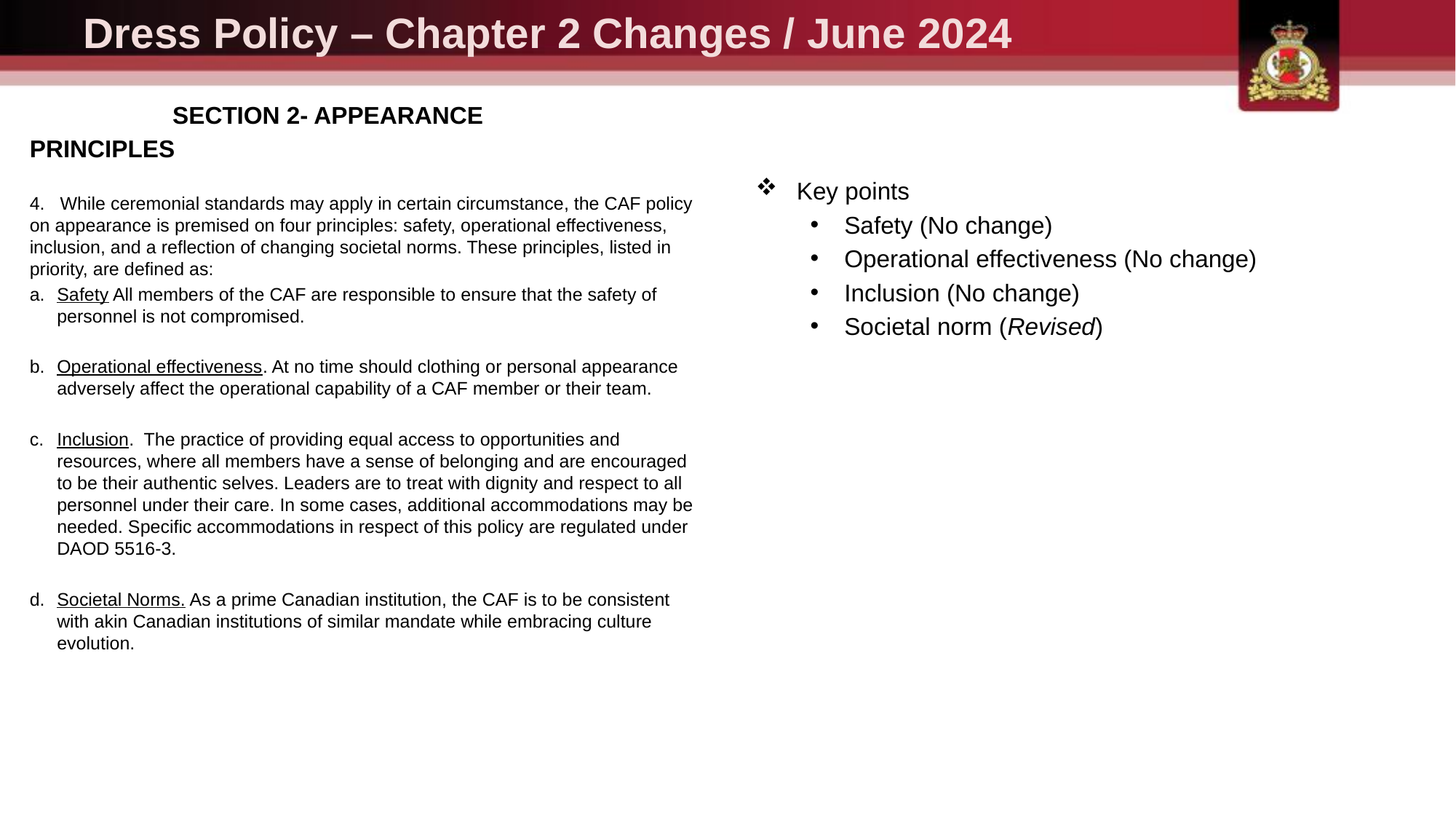

# Dress Policy – Chapter 2 Changes / June 2024
	     SECTION 2- APPEARANCE
PRINCIPLES

4.   While ceremonial standards may apply in certain circumstance, the CAF policy on appearance is premised on four principles: safety, operational effectiveness, inclusion, and a reflection of changing societal norms. These principles, listed in priority, are defined as:
Safety All members of the CAF are responsible to ensure that the safety of personnel is not compromised.

Operational effectiveness. At no time should clothing or personal appearance adversely affect the operational capability of a CAF member or their team.

Inclusion.  The practice of providing equal access to opportunities and resources, where all members have a sense of belonging and are encouraged to be their authentic selves. Leaders are to treat with dignity and respect to all personnel under their care. In some cases, additional accommodations may be needed. Specific accommodations in respect of this policy are regulated under DAOD 5516-3.

Societal Norms. As a prime Canadian institution, the CAF is to be consistent with akin Canadian institutions of similar mandate while embracing culture evolution.
Key points
Safety (No change)
Operational effectiveness (No change)
Inclusion (No change)
Societal norm (Revised)